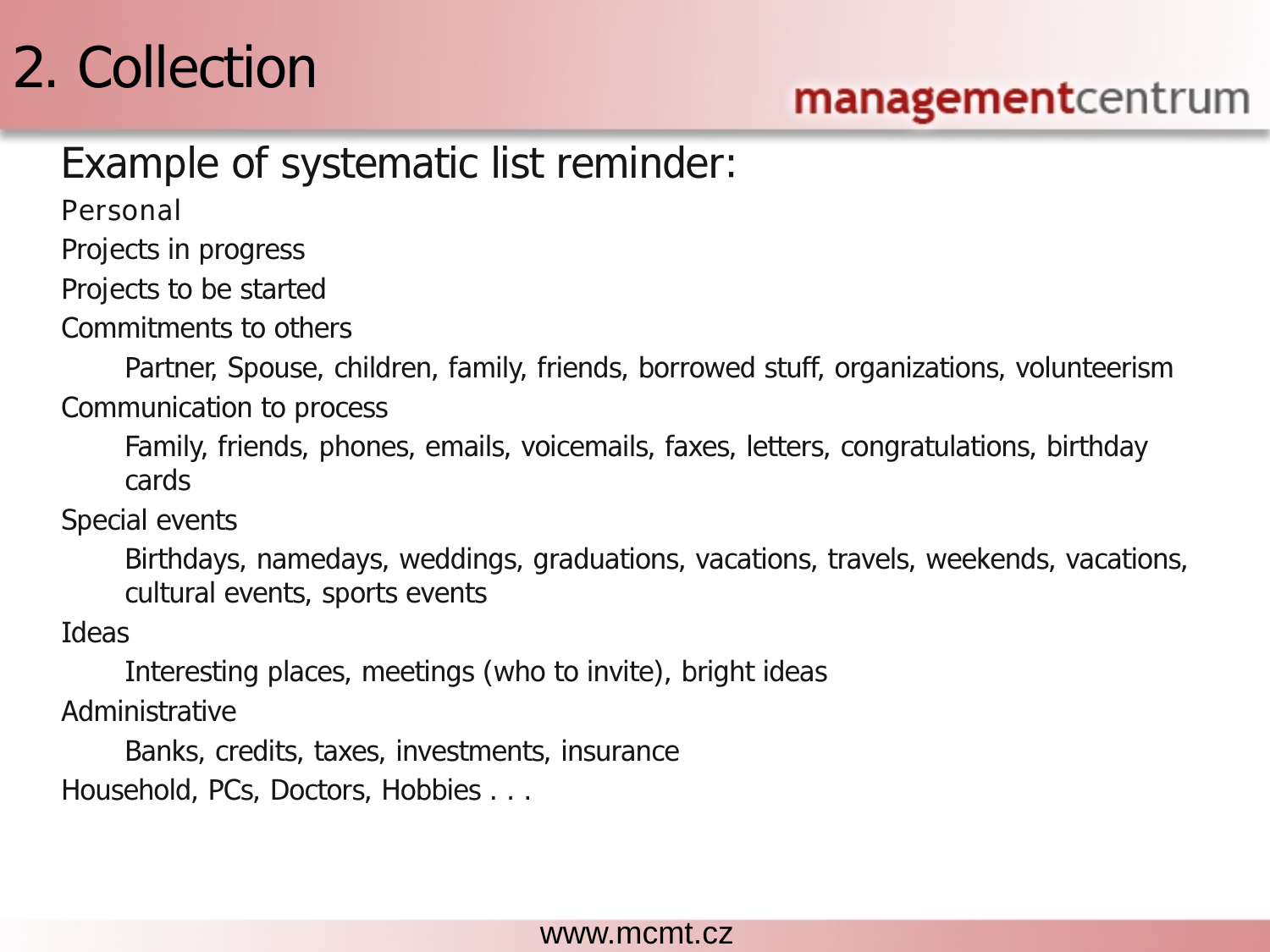

# 2. Collection
Example of systematic list reminder:
Personal
Projects in progress
Projects to be started
Commitments to others
	Partner, Spouse, children, family, friends, borrowed stuff, organizations, volunteerism
Communication to process
	Family, friends, phones, emails, voicemails, faxes, letters, congratulations, birthday cards
Special events
	Birthdays, namedays, weddings, graduations, vacations, travels, weekends, vacations, cultural events, sports events
Ideas
	Interesting places, meetings (who to invite), bright ideas
Administrative
	Banks, credits, taxes, investments, insurance
Household, PCs, Doctors, Hobbies . . .
Each lesson includes a list of suggested tasks and a set of test questions.
www.mcmt.cz